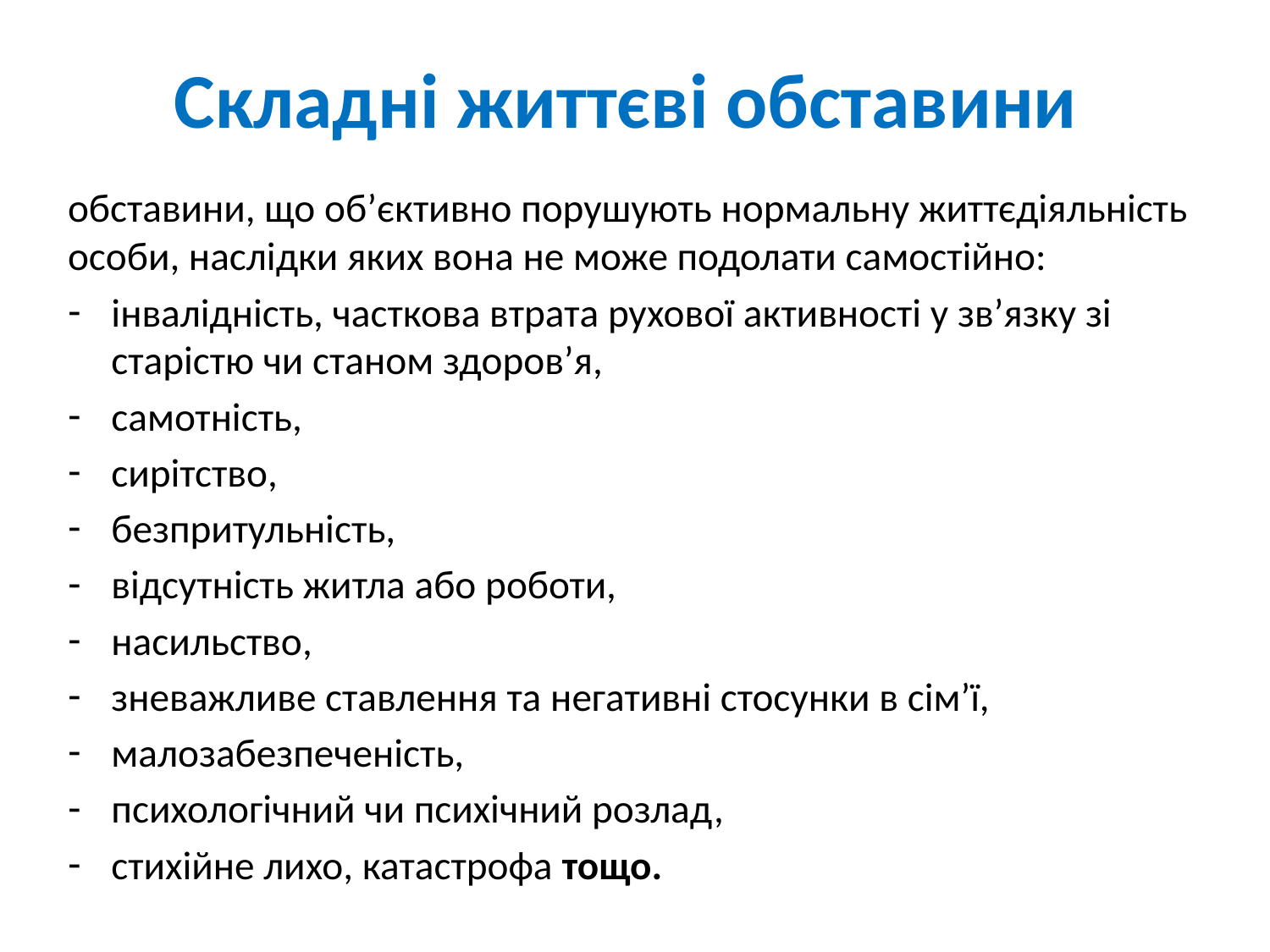

# Складні життєві обставини
обставини, що об’єктивно порушують нормальну життєдіяльність особи, наслідки яких вона не може подолати самостійно:
інвалідність, часткова втрата рухової активності у зв’язку зі старістю чи станом здоров’я,
самотність,
сирітство,
безпритульність,
відсутність житла або роботи,
насильство,
зневажливе ставлення та негативні стосунки в сім’ї,
малозабезпеченість,
психологічний чи психічний розлад,
стихійне лихо, катастрофа тощо.